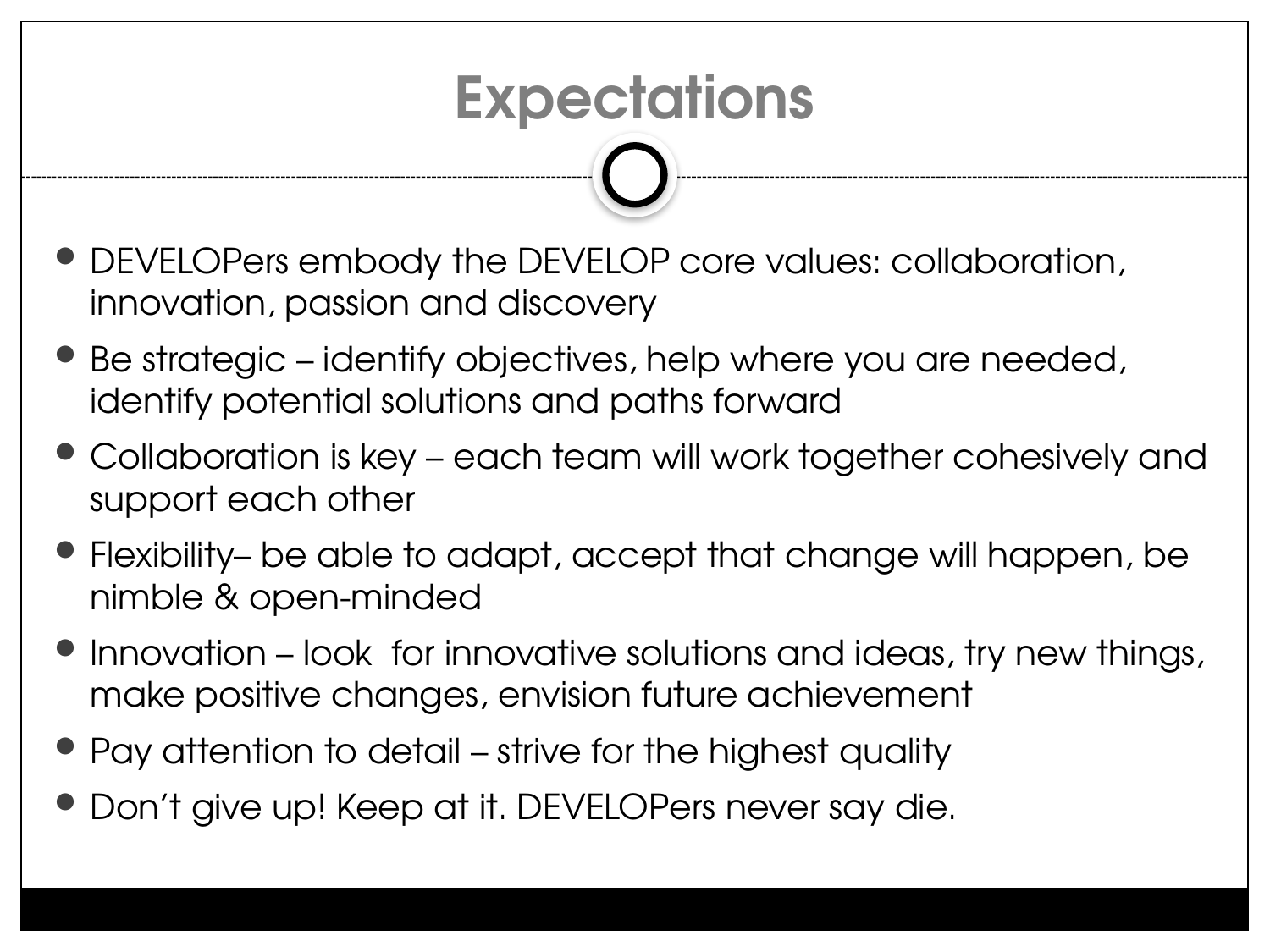

# Expectations
DEVELOPers embody the DEVELOP core values: collaboration, innovation, passion and discovery
Be strategic – identify objectives, help where you are needed, identify potential solutions and paths forward
Collaboration is key – each team will work together cohesively and support each other
Flexibility– be able to adapt, accept that change will happen, be nimble & open-minded
Innovation – look  for innovative solutions and ideas, try new things, make positive changes, envision future achievement
Pay attention to detail – strive for the highest quality
Don’t give up! Keep at it. DEVELOPers never say die.